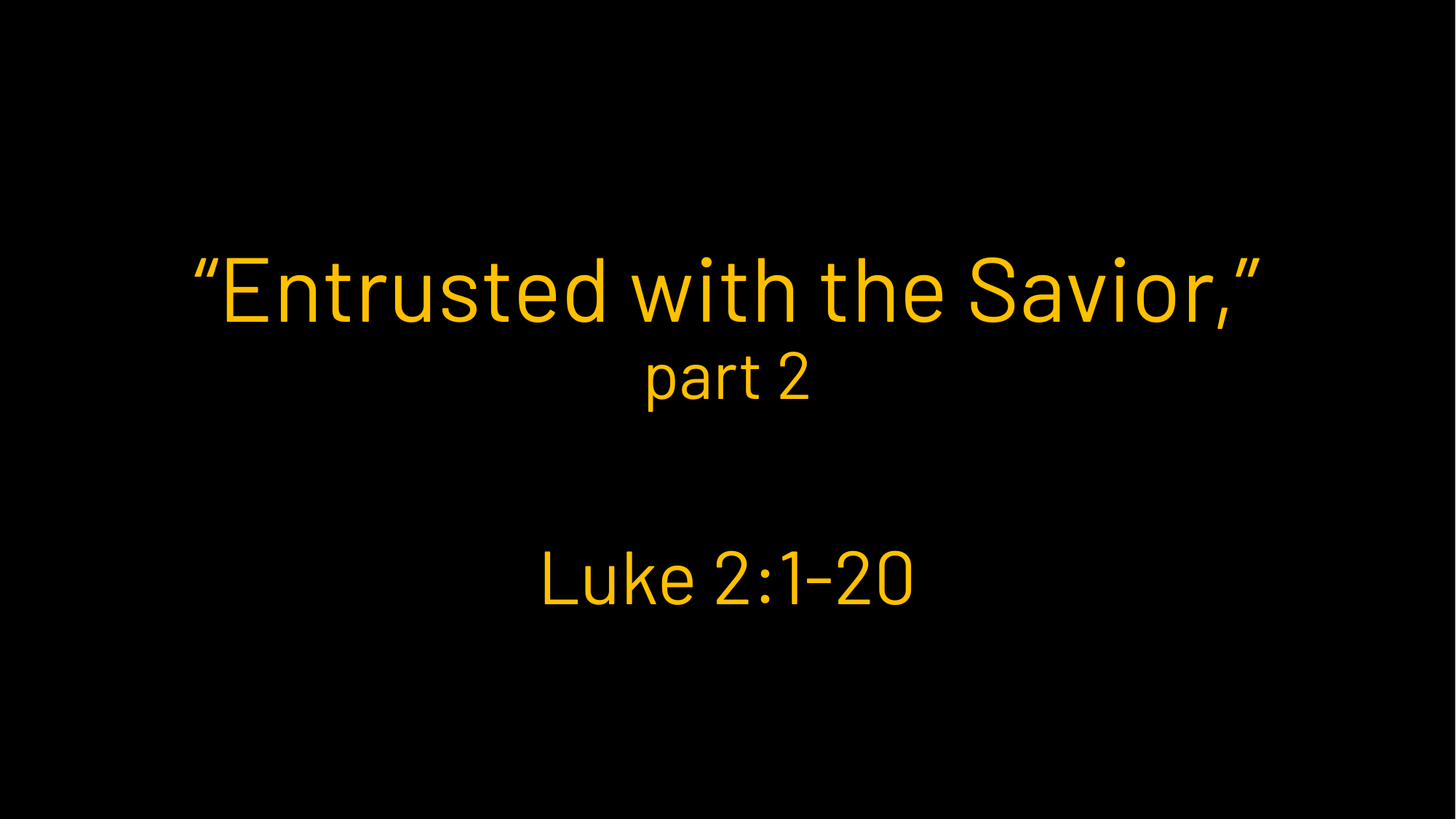

# “Entrusted with the Savior,” part 2

Luke 2:1-20